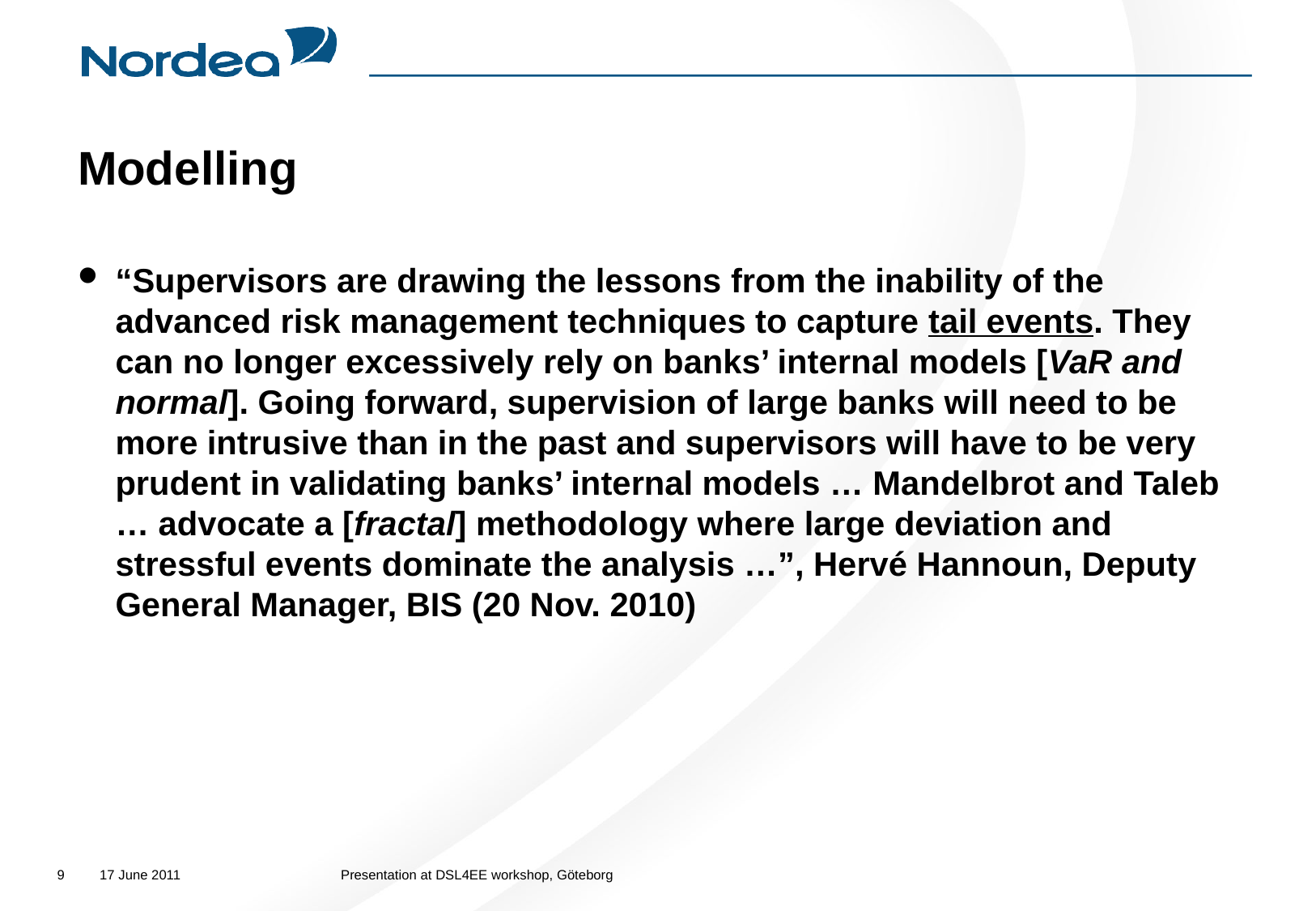

# Modelling
“Supervisors are drawing the lessons from the inability of the  advanced risk management techniques to capture tail events. They can no longer excessively rely on banks’ internal models [VaR and normal]. Going forward, supervision of large banks will need to be more intrusive than in the past and supervisors will have to be very prudent in validating banks’ internal models … Mandelbrot and Taleb … advocate a [fractal] methodology where large deviation and stressful events dominate the analysis …”, Hervé Hannoun, Deputy General Manager, BIS (20 Nov. 2010)
9
17 June 2011
Presentation at DSL4EE workshop, Göteborg